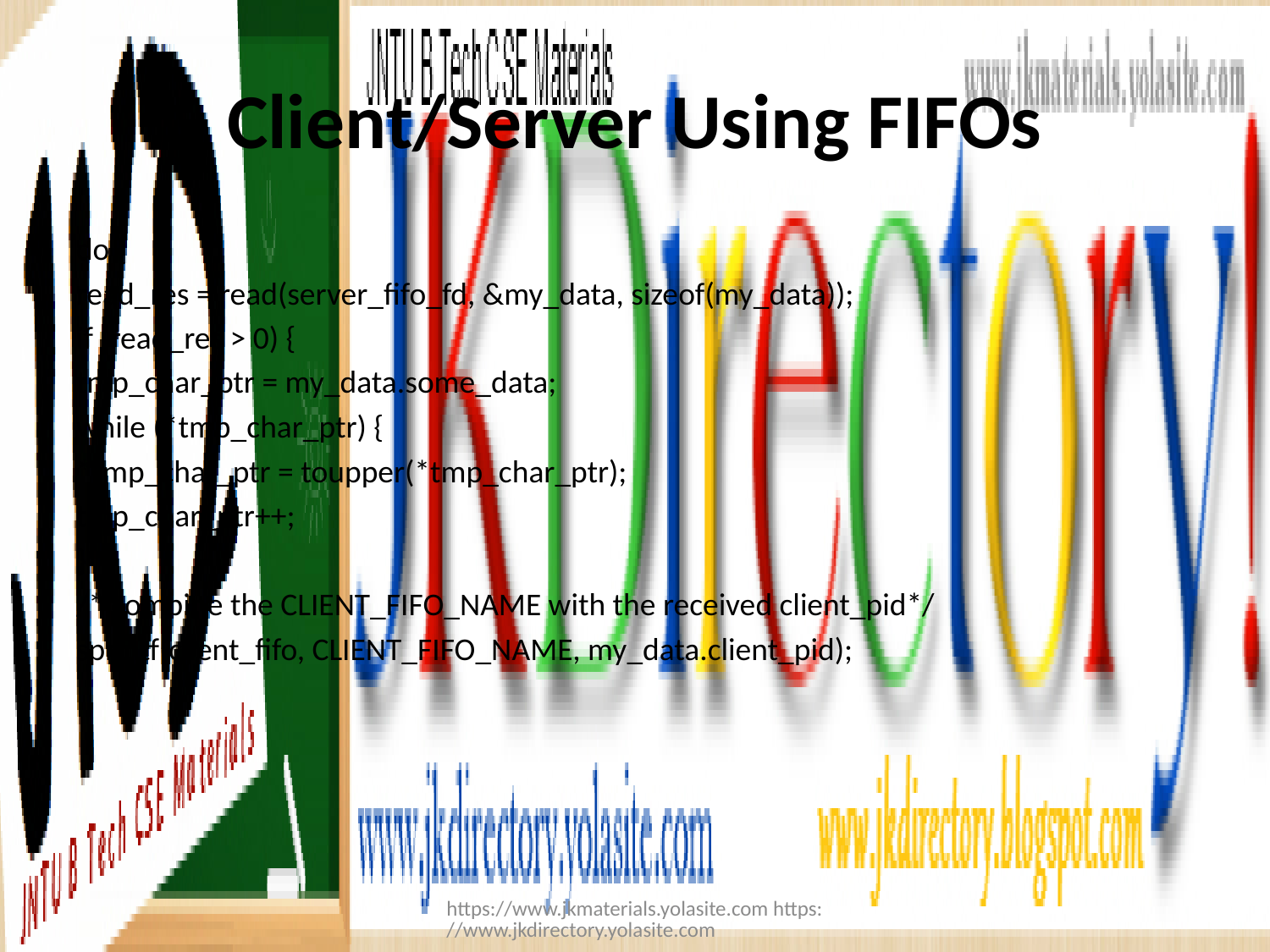

# Client/Server Using FIFOs
do {
read_res = read(server_fifo_fd, &my_data, sizeof(my_data));
if (read_res > 0) {
tmp_char_ptr = my_data.some_data;
while (*tmp_char_ptr) {
*tmp_char_ptr = toupper(*tmp_char_ptr);
tmp_char_ptr++;
}
/* combine the CLIENT_FIFO_NAME with the received client_pid*/
sprintf(client_fifo, CLIENT_FIFO_NAME, my_data.client_pid);
https://www.jkmaterials.yolasite.com https://www.jkdirectory.yolasite.com